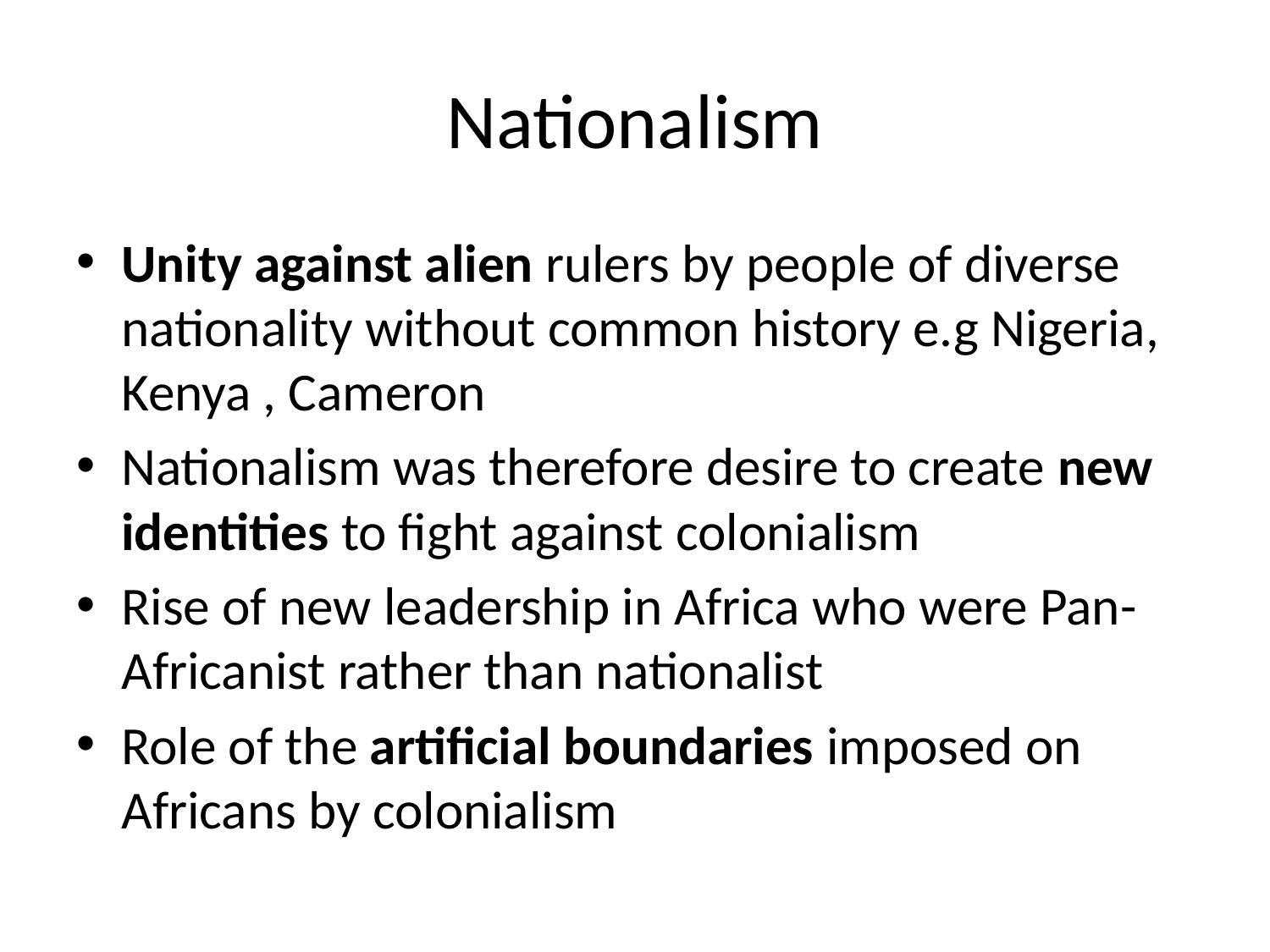

# Nationalism
Unity against alien rulers by people of diverse nationality without common history e.g Nigeria, Kenya , Cameron
Nationalism was therefore desire to create new identities to fight against colonialism
Rise of new leadership in Africa who were Pan- Africanist rather than nationalist
Role of the artificial boundaries imposed on Africans by colonialism